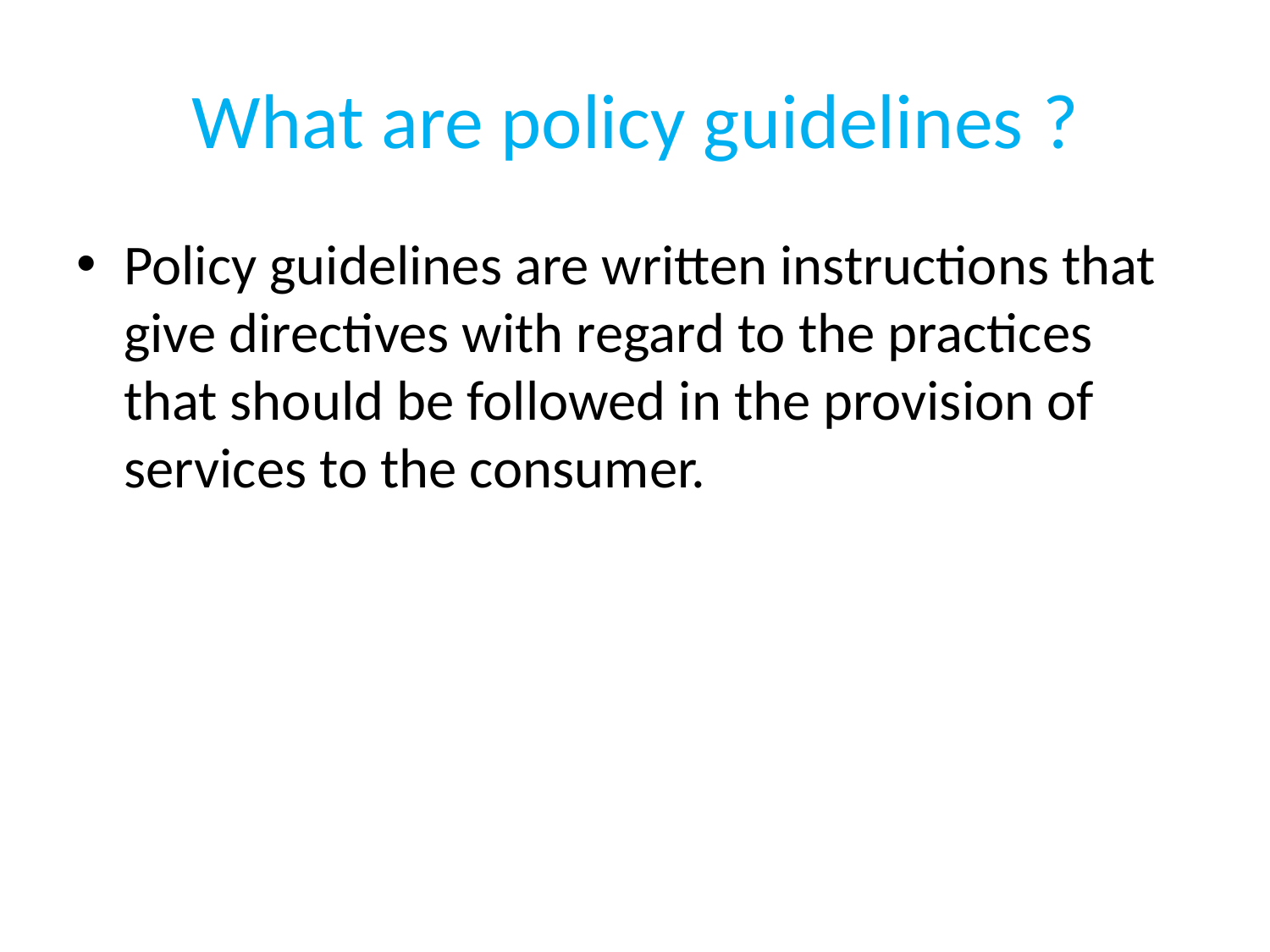

# What are policy guidelines ?
Policy guidelines are written instructions that give directives with regard to the practices that should be followed in the provision of services to the consumer.